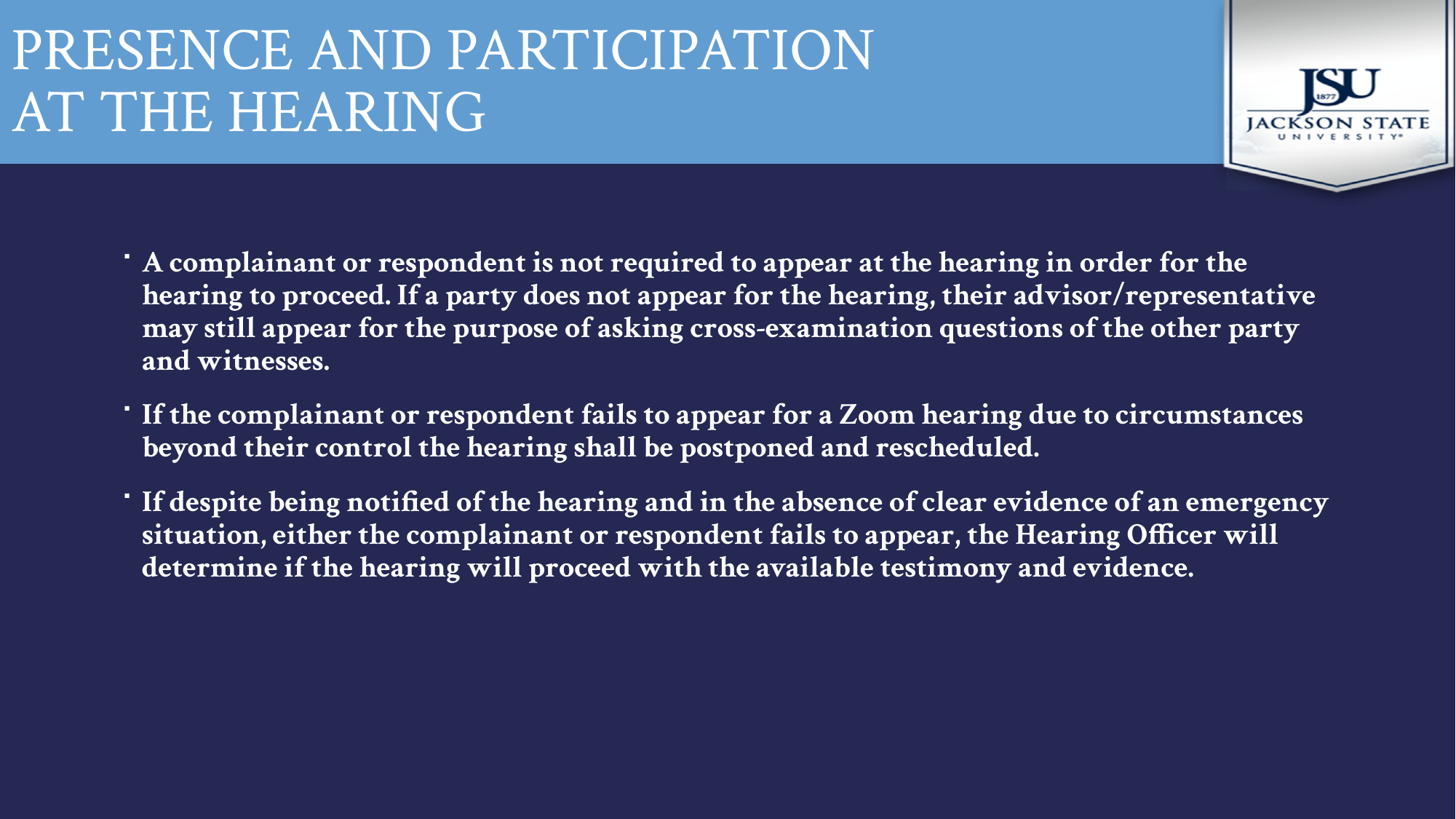

# Presence and Participation at the Hearing
A complainant or respondent is not required to appear at the hearing in order for the hearing to proceed. If a party does not appear for the hearing, their advisor/representative may still appear for the purpose of asking cross-examination questions of the other party and witnesses.
If the complainant or respondent fails to appear for a Zoom hearing due to circumstances beyond their control the hearing shall be postponed and rescheduled.
If despite being notified of the hearing and in the absence of clear evidence of an emergency situation, either the complainant or respondent fails to appear, the Hearing Officer will determine if the hearing will proceed with the available testimony and evidence.